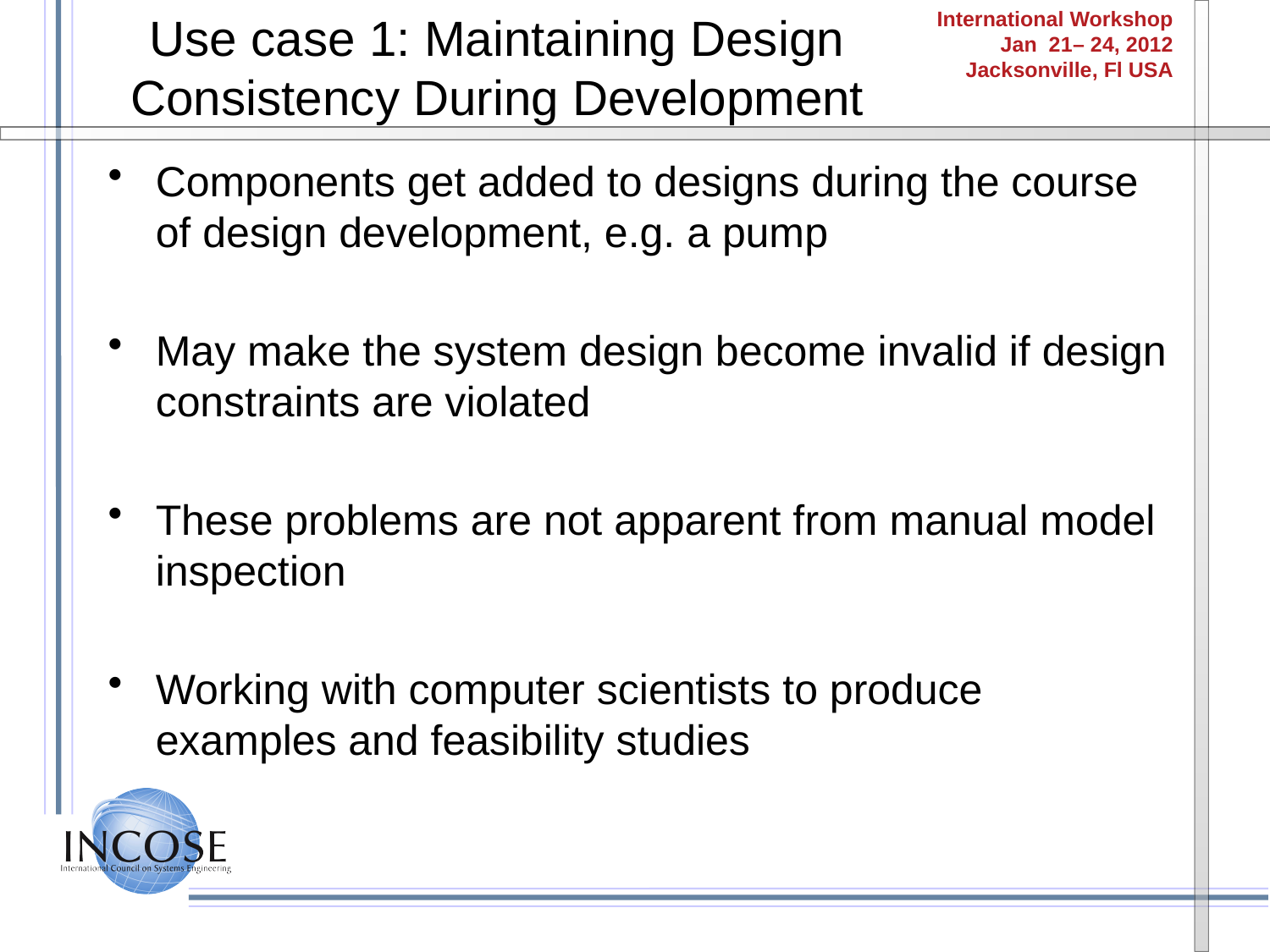

# Use case 1: Maintaining Design Consistency During Development
Components get added to designs during the course of design development, e.g. a pump

May make the system design become invalid if design constraints are violated

These problems are not apparent from manual model inspection

Working with computer scientists to produce examples and feasibility studies